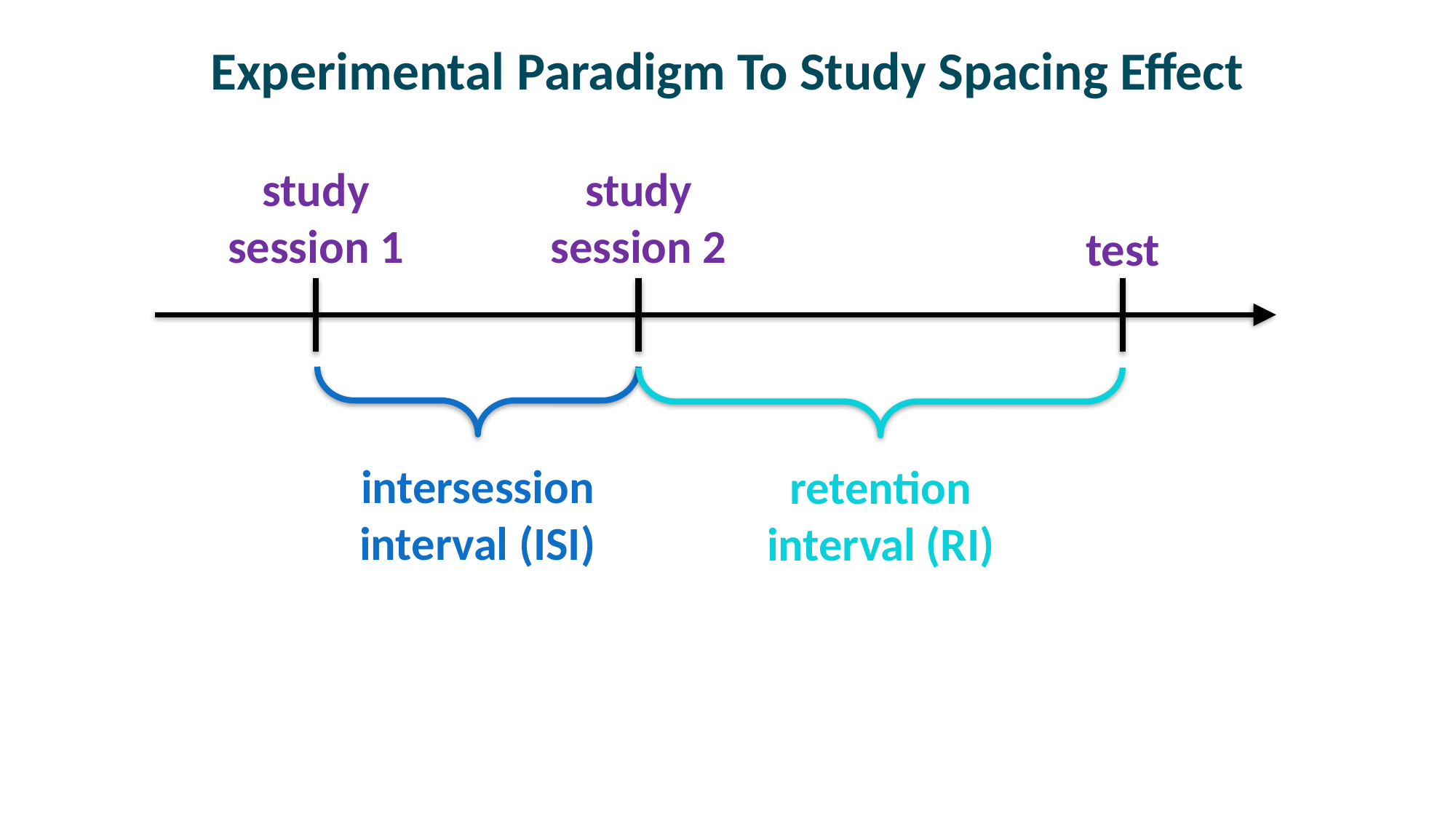

# Experimental Paradigm To Study Spacing Effect
study
session 1
study
session 2
test

intersession
interval (ISI)

retention
interval (RI)